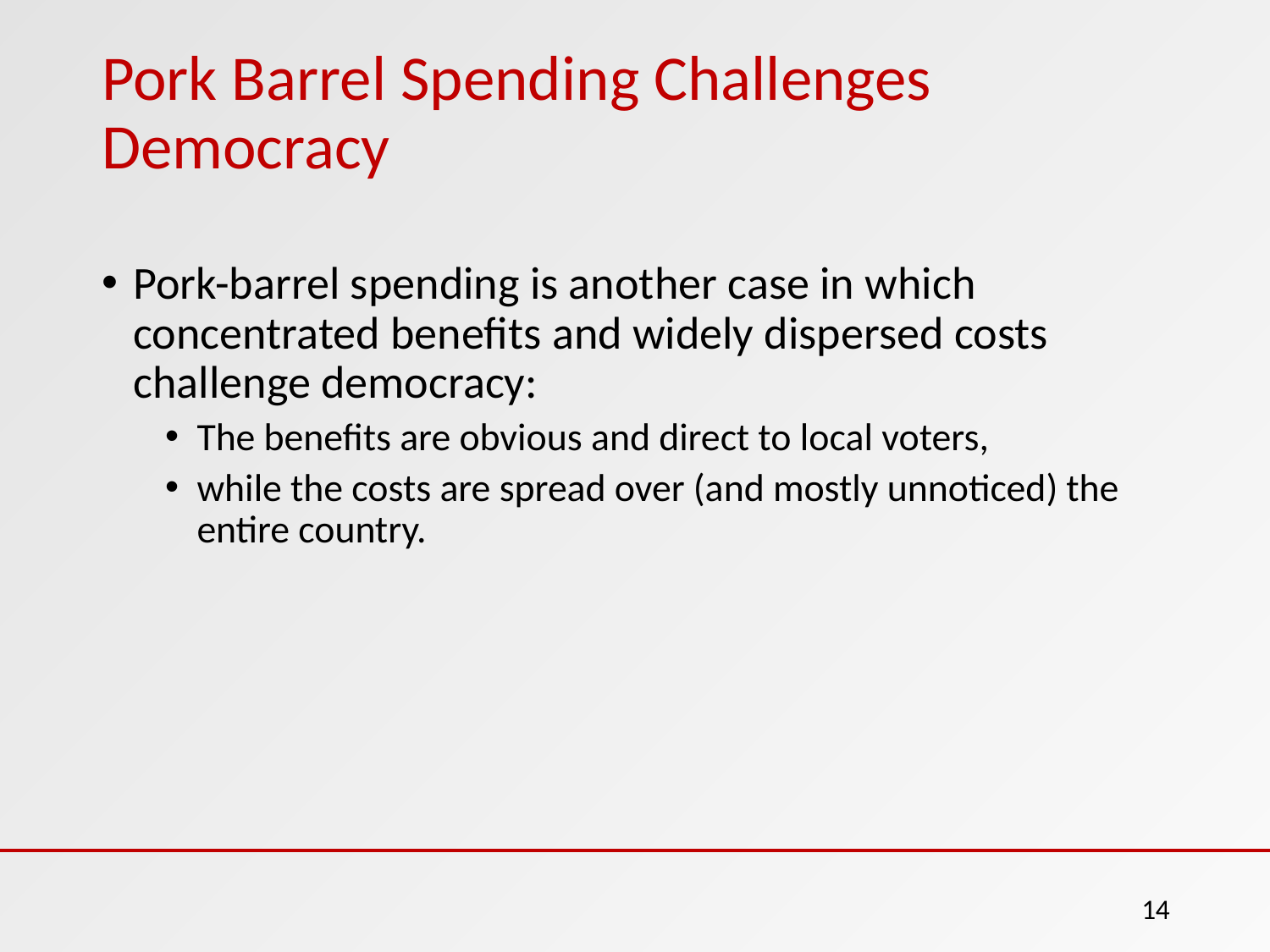

# Pork Barrel Spending Challenges Democracy
Pork-barrel spending is another case in which concentrated benefits and widely dispersed costs challenge democracy:
The benefits are obvious and direct to local voters,
while the costs are spread over (and mostly unnoticed) the entire country.

14